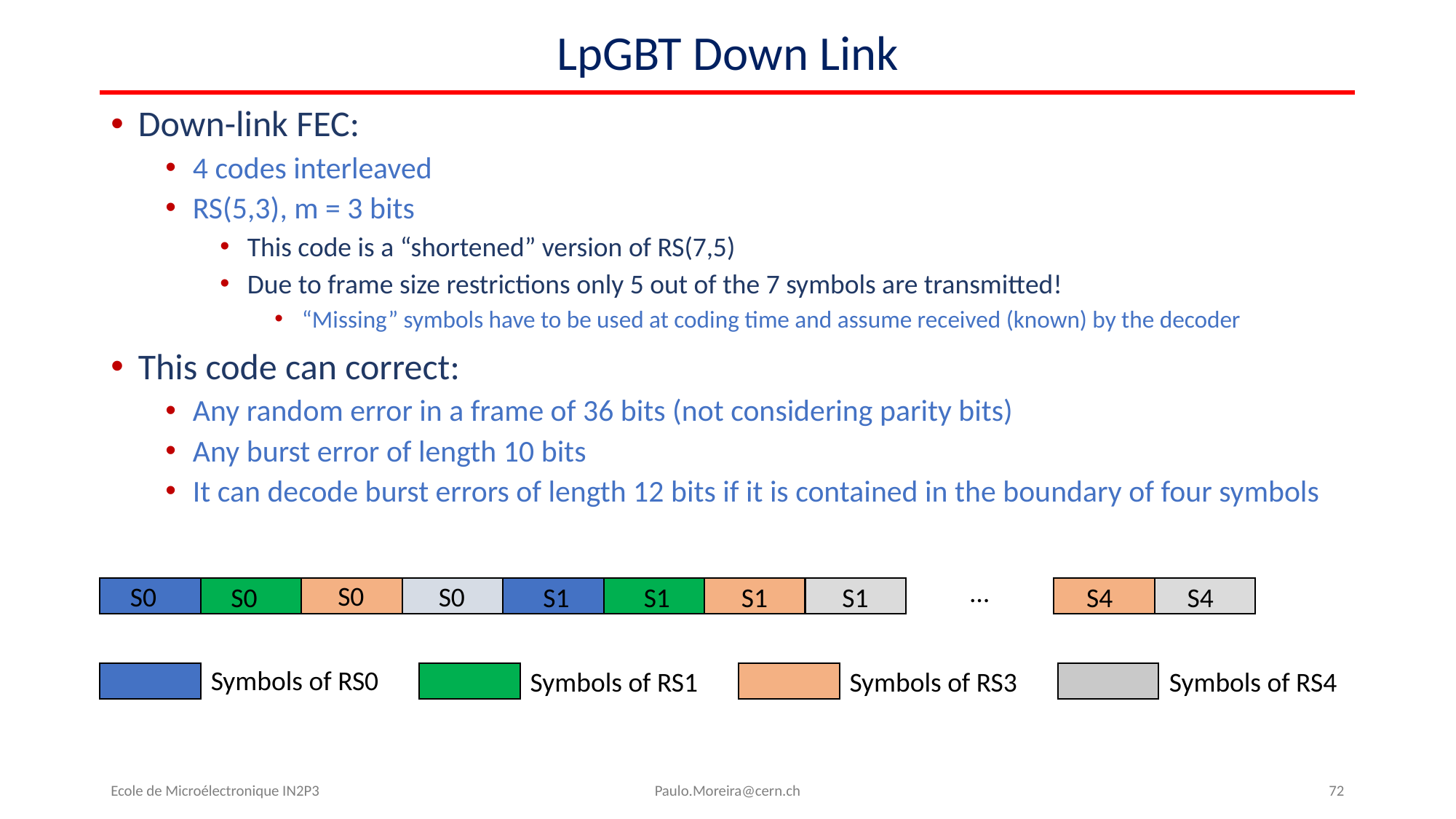

# LpGBT Down Link
Down-link FEC:
4 codes interleaved
RS(5,3), m = 3 bits
This code is a “shortened” version of RS(7,5)
Due to frame size restrictions only 5 out of the 7 symbols are transmitted!
“Missing” symbols have to be used at coding time and assume received (known) by the decoder
This code can correct:
Any random error in a frame of 36 bits (not considering parity bits)
Any burst error of length 10 bits
It can decode burst errors of length 12 bits if it is contained in the boundary of four symbols
…
  S0
  S0
  S0
  S1
  S1
  S4
  S0
  S1
  S1
  S4

Symbols of RS0
Symbols of RS1
Symbols of RS3
Symbols of RS4

Ecole de Microélectronique IN2P3
Paulo.Moreira@cern.ch
72